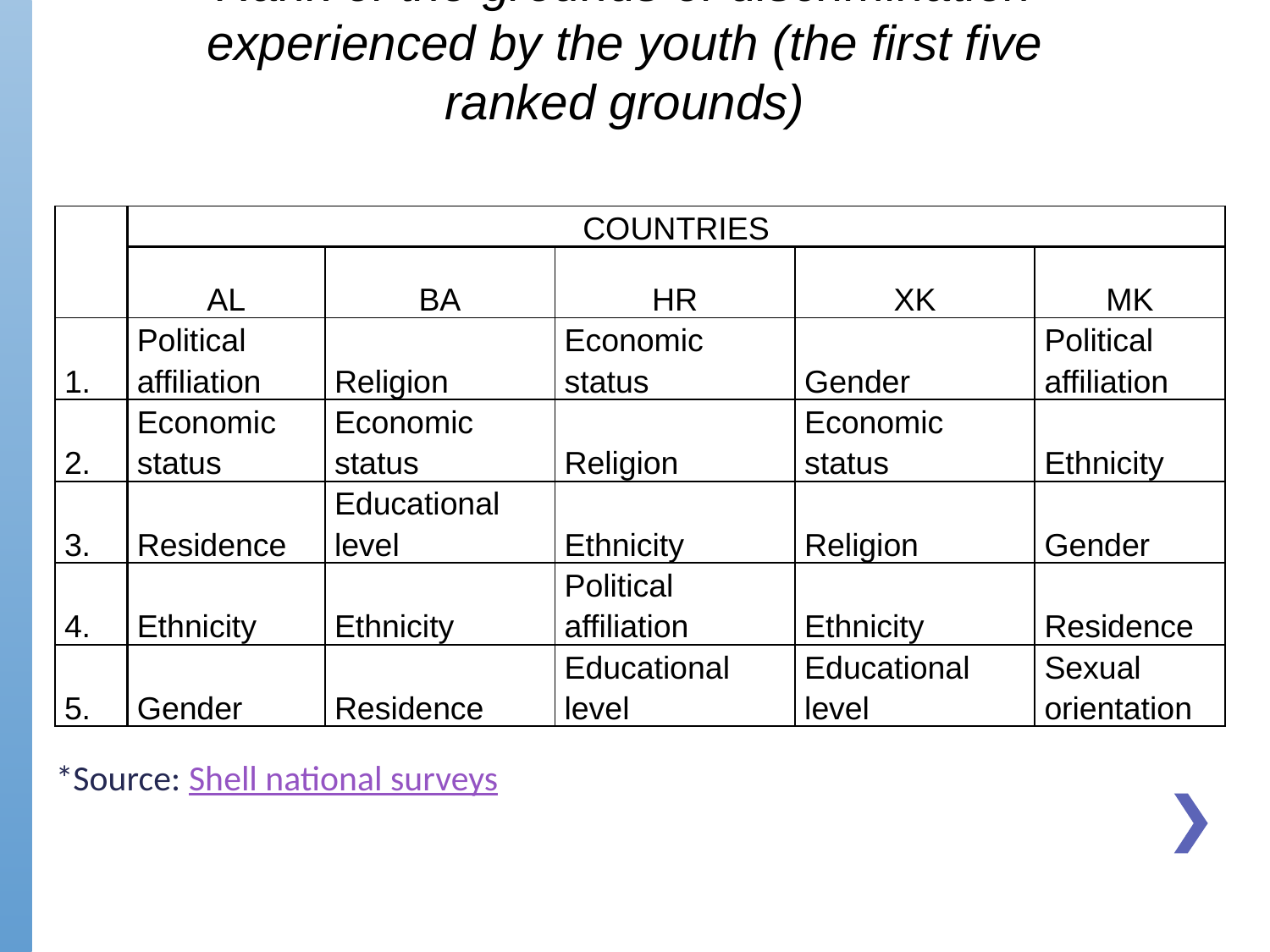

# Rank of the grounds of discrimination experienced by the youth (the first five ranked grounds)

 *Source: Shell national surveys
|  | COUNTRIES |  |  |  |  |
| --- | --- | --- | --- | --- | --- |
|  | AL | BA | HR | XK | MK |
| 1. | Political affiliation | Religion | Economic status | Gender | Political affiliation |
| 2. | Economic status | Economic status | Religion | Economic status | Ethnicity |
| 3. | Residence | Educational level | Ethnicity | Religion | Gender |
| 4. | Ethnicity | Ethnicity | Political affiliation | Ethnicity | Residence |
| 5. | Gender | Residence | Educational level | Educational level | Sexual orientation |